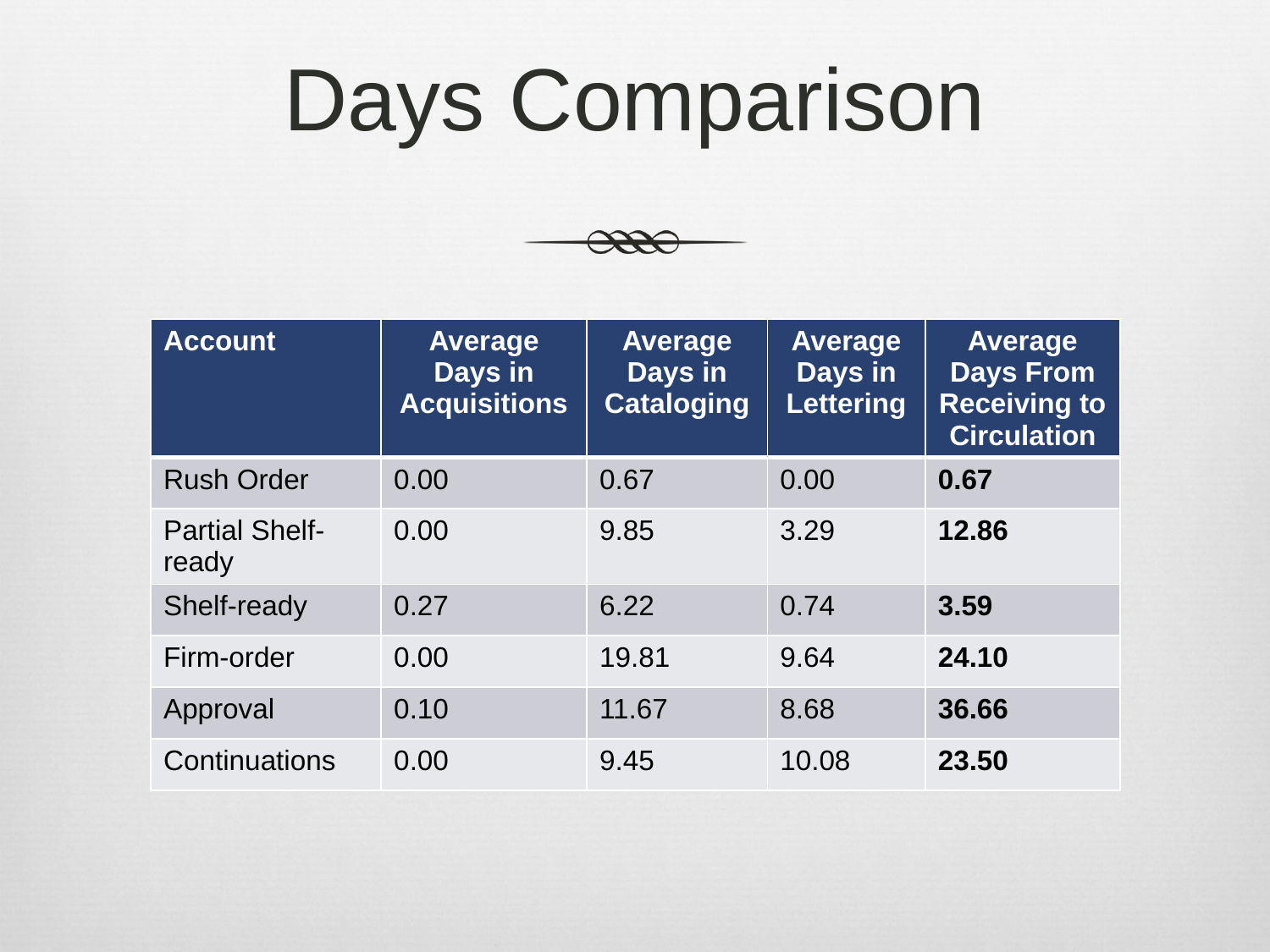

# Days Comparison
| Account | Average Days in Acquisitions | Average Days in Cataloging | Average Days in Lettering | Average Days From Receiving to Circulation |
| --- | --- | --- | --- | --- |
| Rush Order | 0.00 | 0.67 | 0.00 | 0.67 |
| Partial Shelf-ready | 0.00 | 9.85 | 3.29 | 12.86 |
| Shelf-ready | 0.27 | 6.22 | 0.74 | 3.59 |
| Firm-order | 0.00 | 19.81 | 9.64 | 24.10 |
| Approval | 0.10 | 11.67 | 8.68 | 36.66 |
| Continuations | 0.00 | 9.45 | 10.08 | 23.50 |